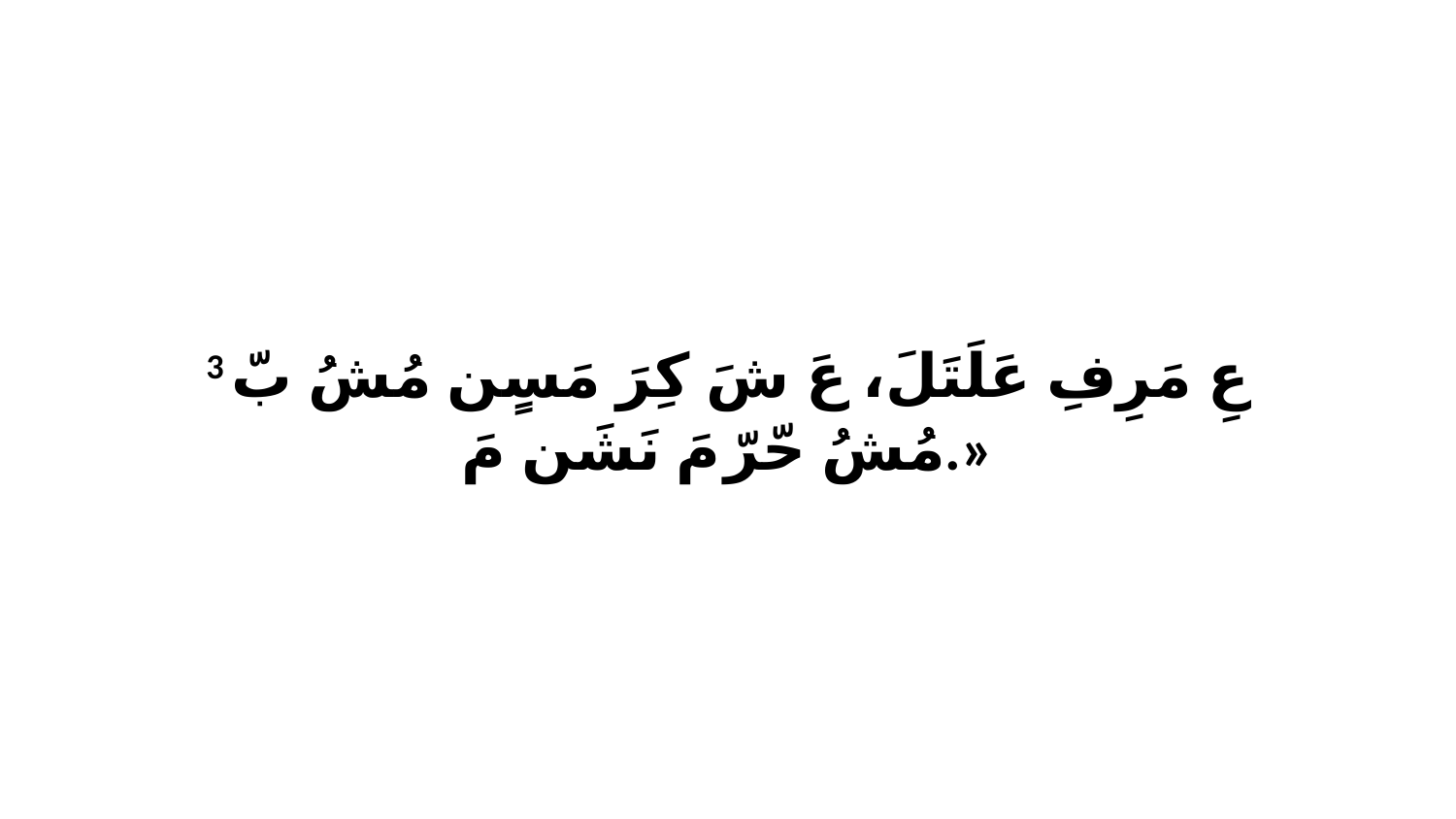

3 عِ مَرِفِ عَلَتَلَ، عَ شَ كِرَ مَسٍن مُشُ بّ مُشُ حّرّ مَ نَشَن مَ.»